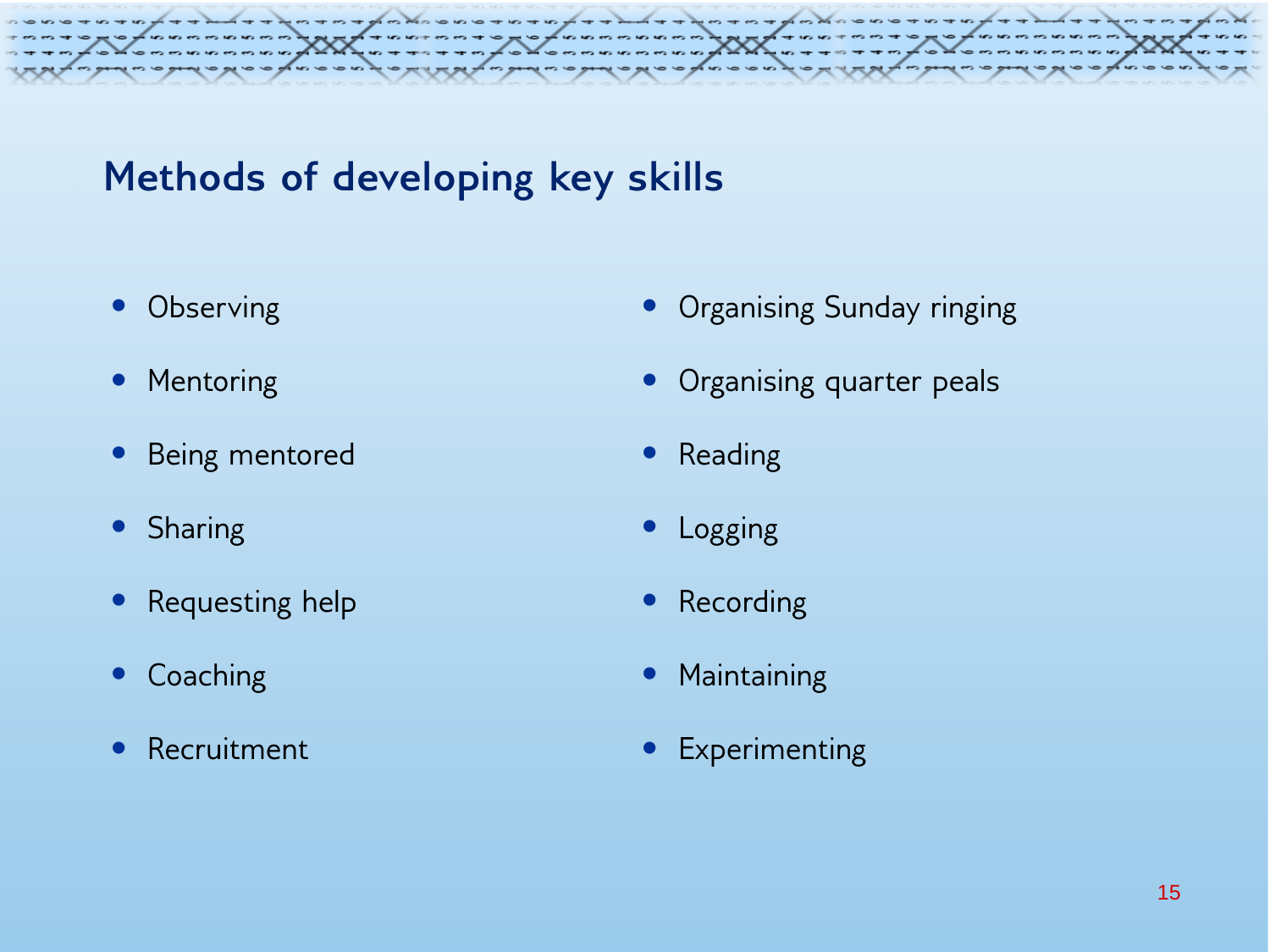

Methods of developing key skills
Observing
Mentoring
Being mentored
Sharing
Requesting help
Coaching
Recruitment

Organising Sunday ringing
Organising quarter peals
Reading
Logging
Recording
Maintaining
Experimenting